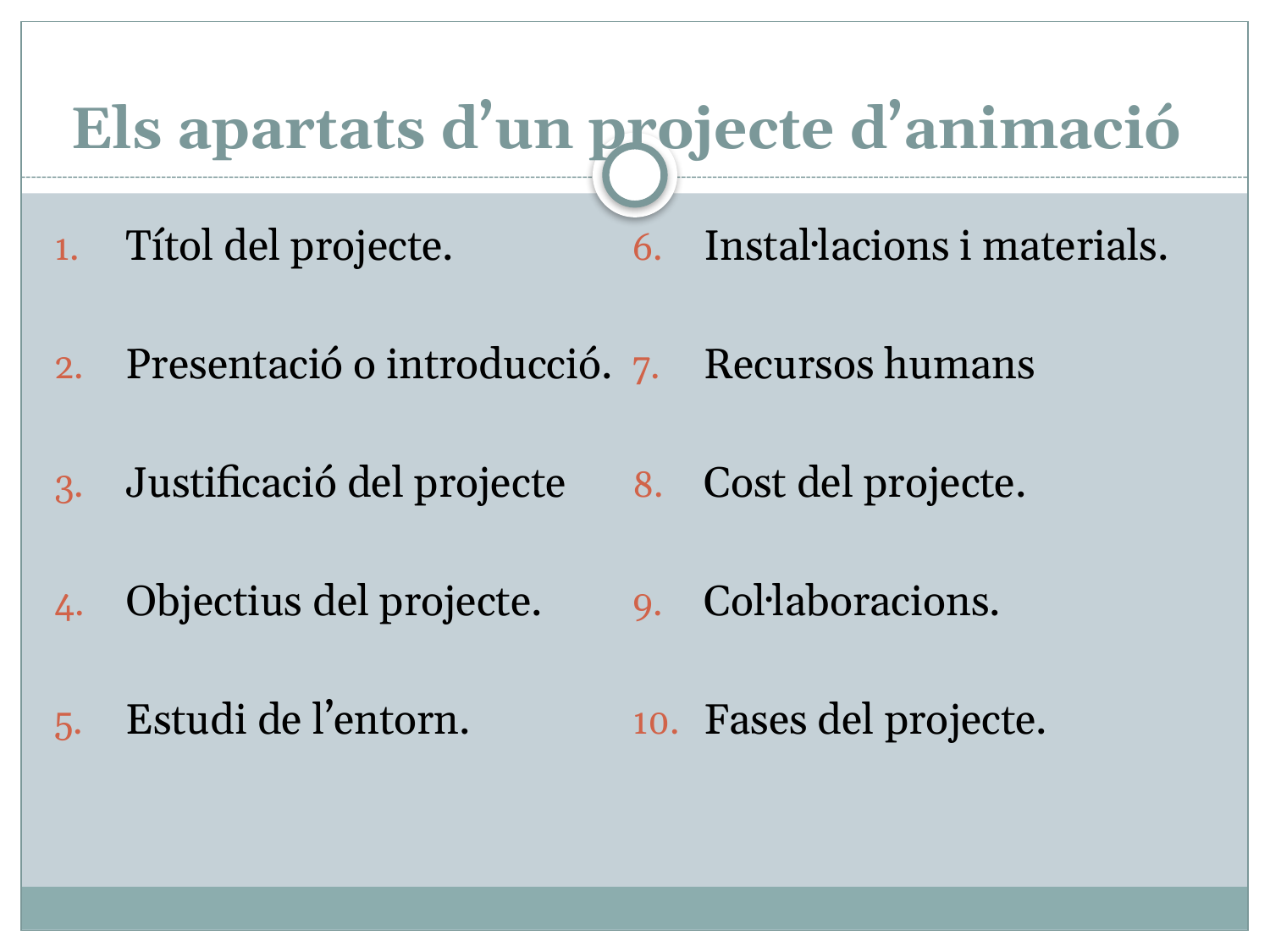

# Els apartats d’un projecte d’animació
Títol del projecte.

Presentació o introducció.

Justificació del projecte

Objectius del projecte.

Estudi de l’entorn.

Instal·lacions i materials.

Recursos humans

Cost del projecte.

Col·laboracions.

Fases del projecte.